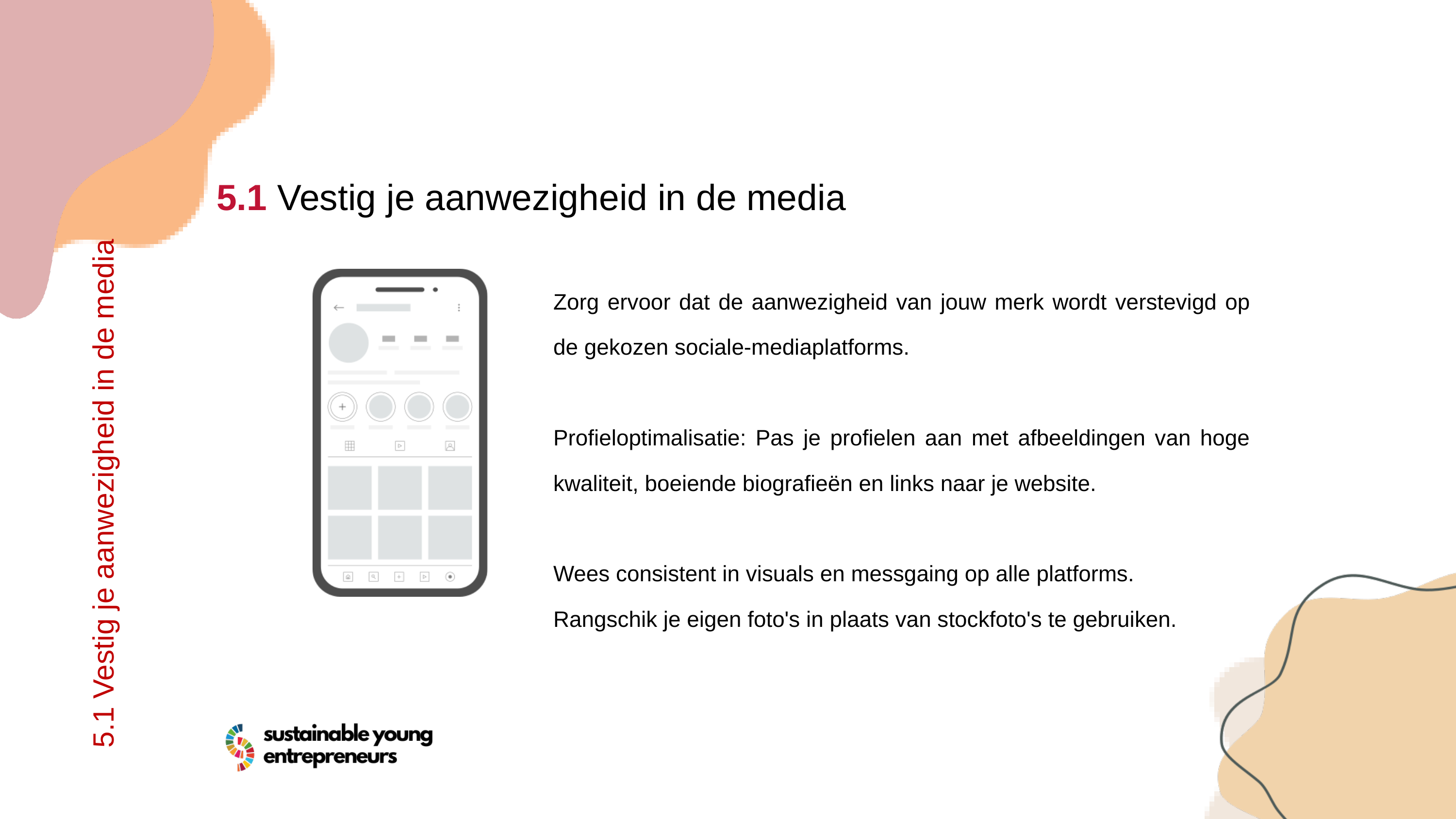

5.1 Vestig je aanwezigheid in de media

Zorg ervoor dat de aanwezigheid van jouw merk wordt verstevigd op de gekozen sociale-mediaplatforms.

Profieloptimalisatie: Pas je profielen aan met afbeeldingen van hoge kwaliteit, boeiende biografieën en links naar je website.

Wees consistent in visuals en messgaing op alle platforms.
Rangschik je eigen foto's in plaats van stockfoto's te gebruiken.
5.1 Vestig je aanwezigheid in de media